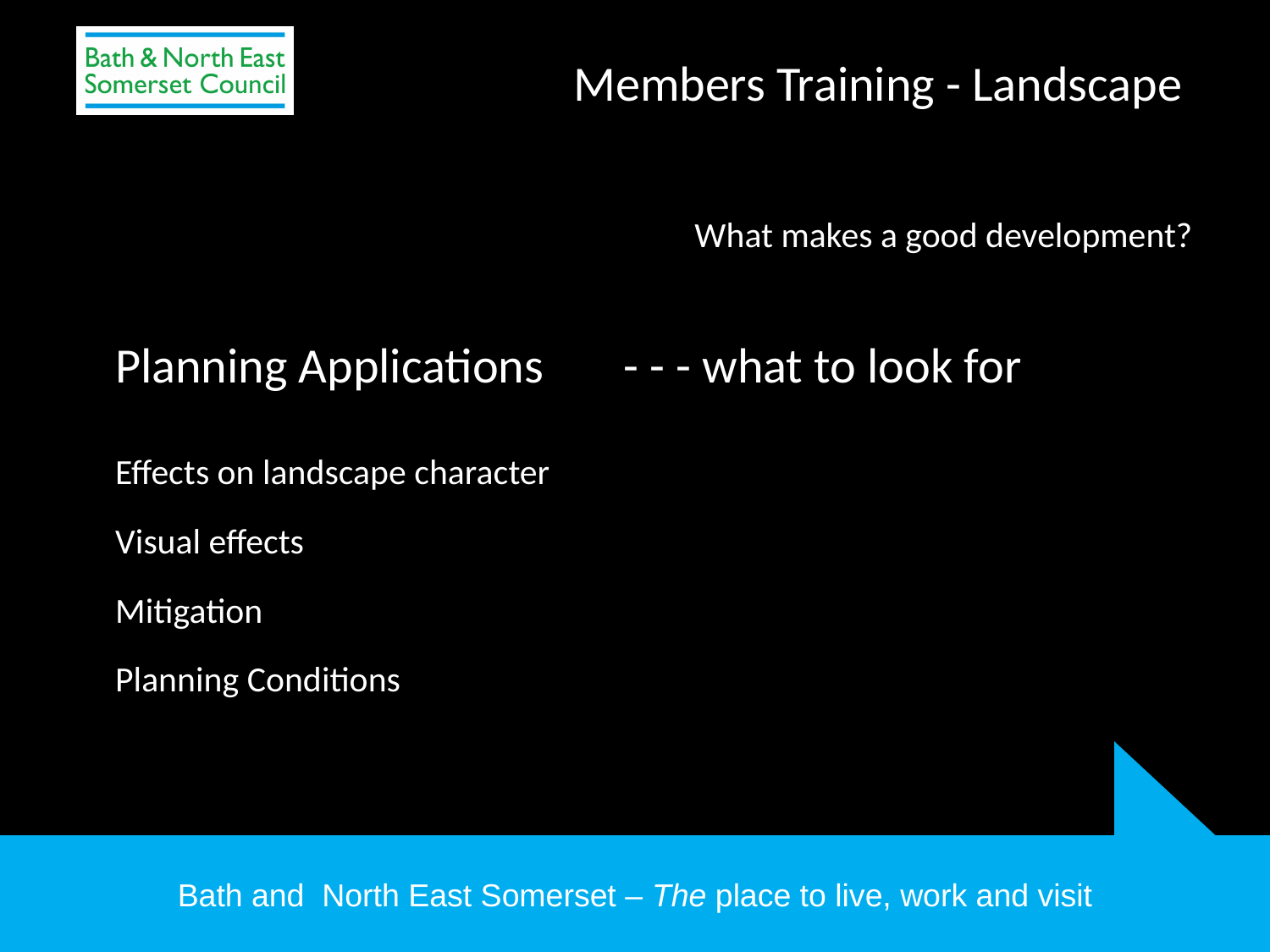

# Members Training - Landscape
What makes a good development?

Planning Applications 	- - - what to look for

Effects on landscape character

Visual effects

Mitigation

Planning Conditions